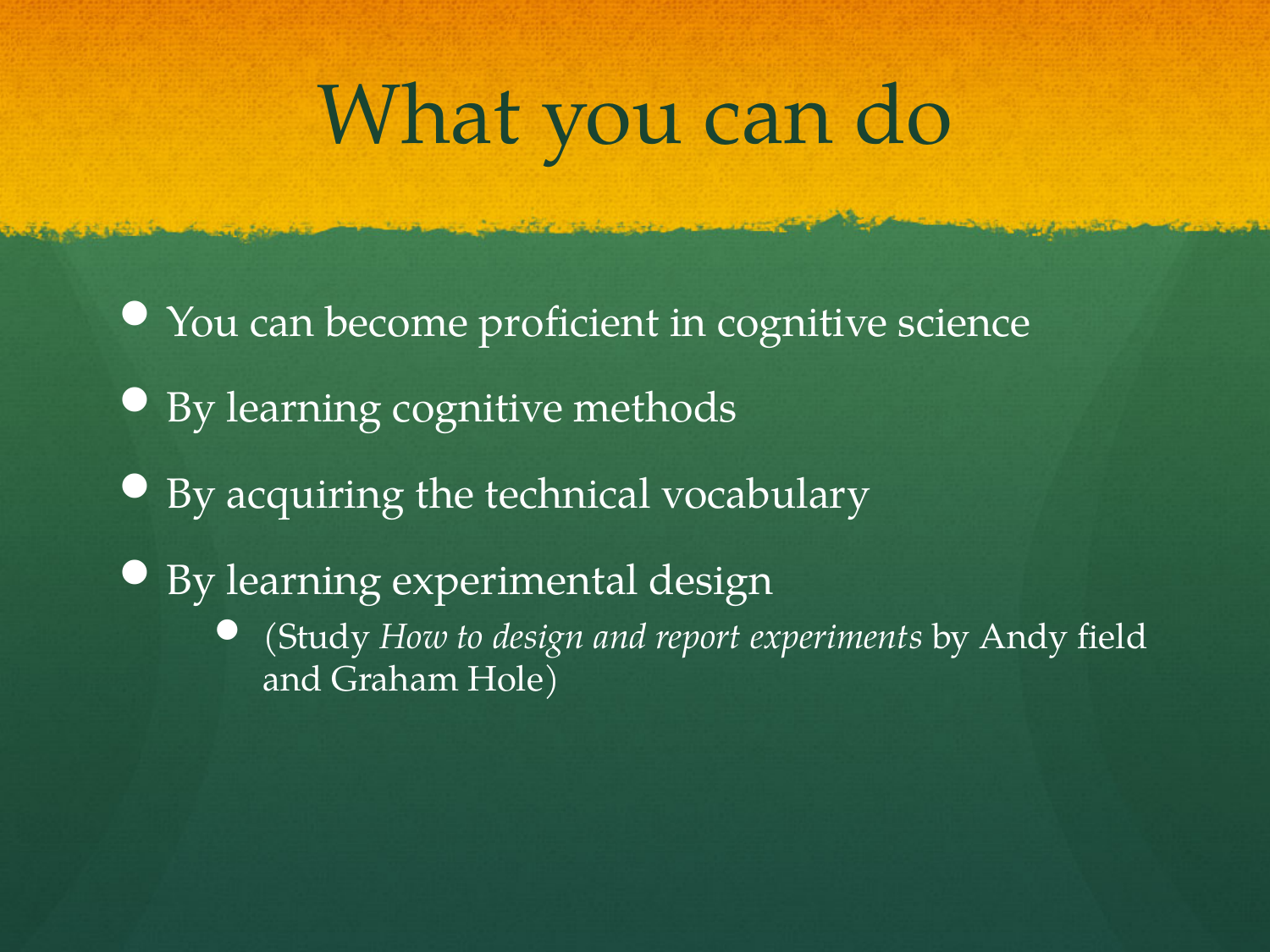

# What you can do
You can become proficient in cognitive science
By learning cognitive methods
By acquiring the technical vocabulary
By learning experimental design
(Study How to design and report experiments by Andy field and Graham Hole)